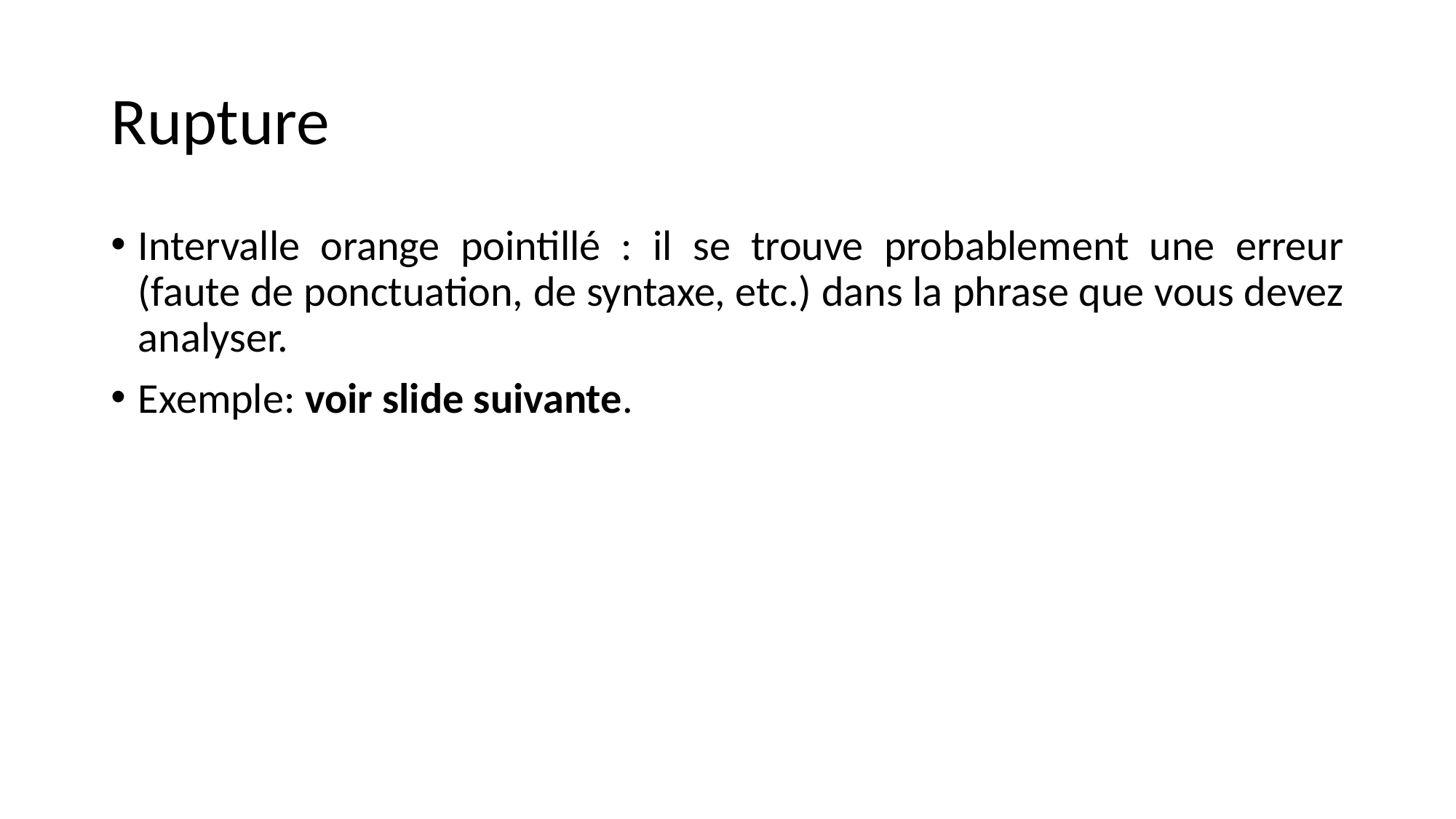

# Rupture
Intervalle orange pointillé : il se trouve probablement une erreur (faute de ponctuation, de syntaxe, etc.) dans la phrase que vous devez analyser.
Exemple: voir slide suivante.